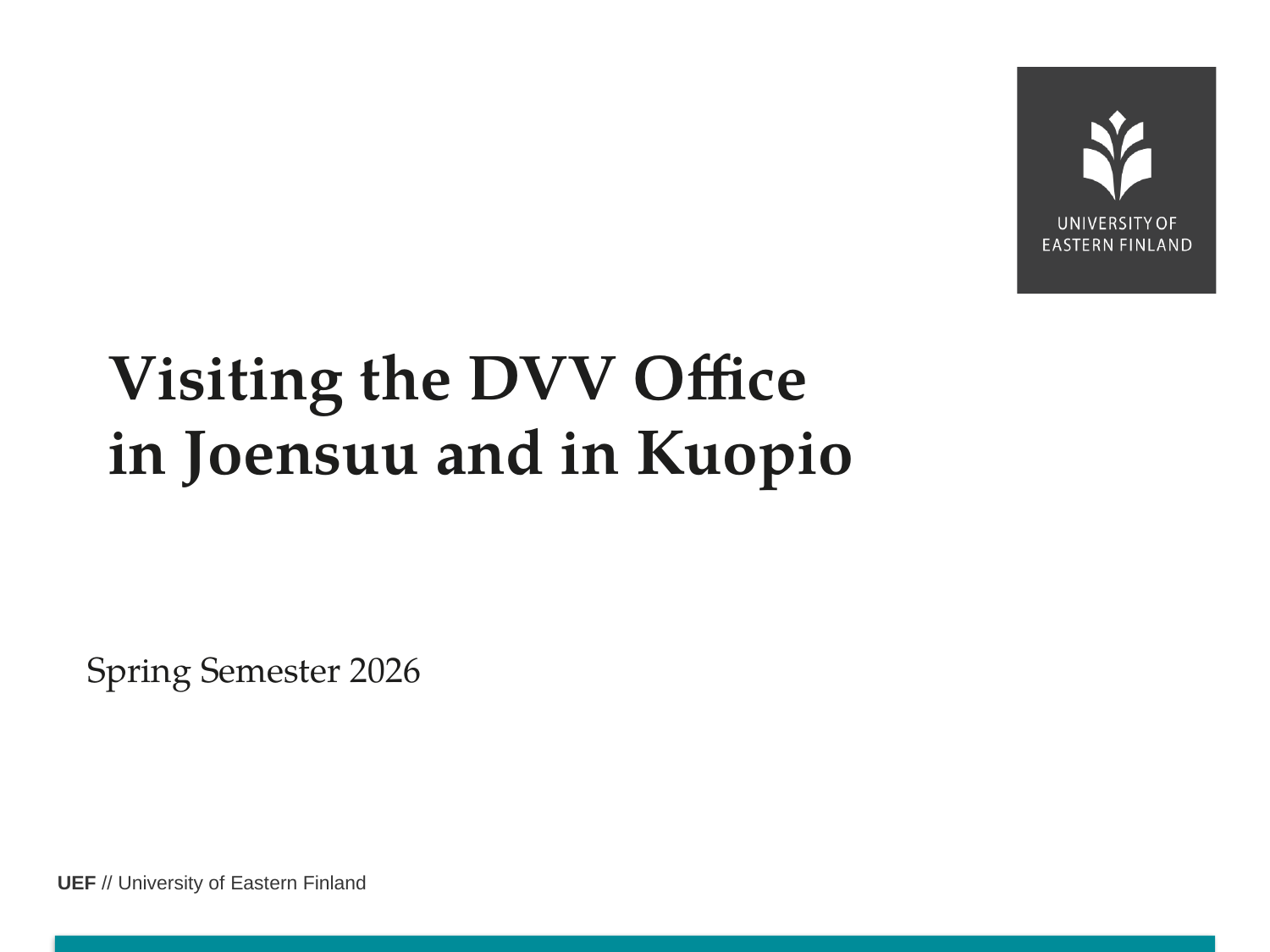

# Visiting the DVV Office in Joensuu and in Kuopio
Spring Semester 2026